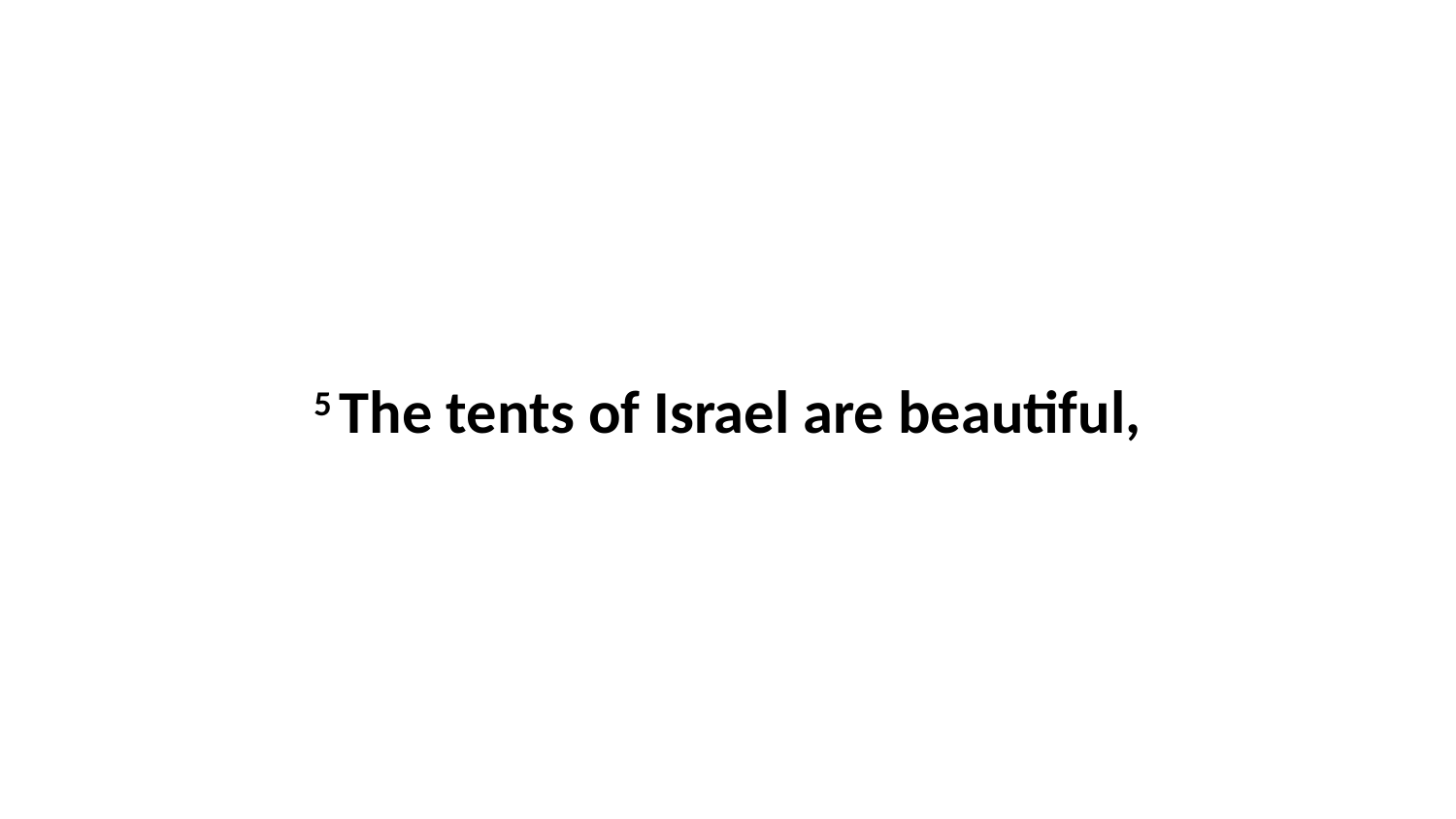

5 The tents of Israel are beautiful,